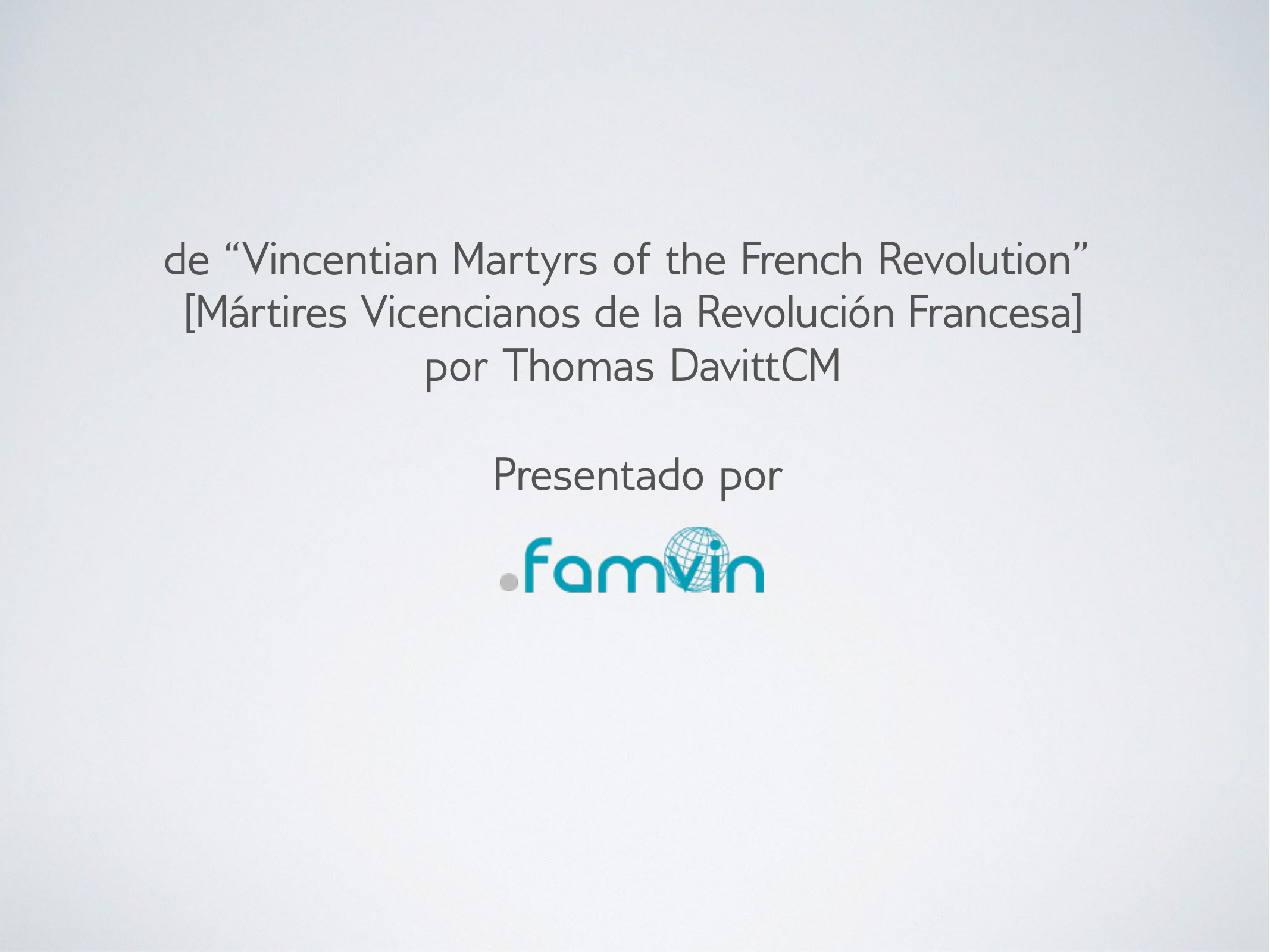

de “Vincentian Martyrs of the French Revolution”
[Mártires Vicencianos de la Revolución Francesa] por Thomas Davitt	CM

Presentado por